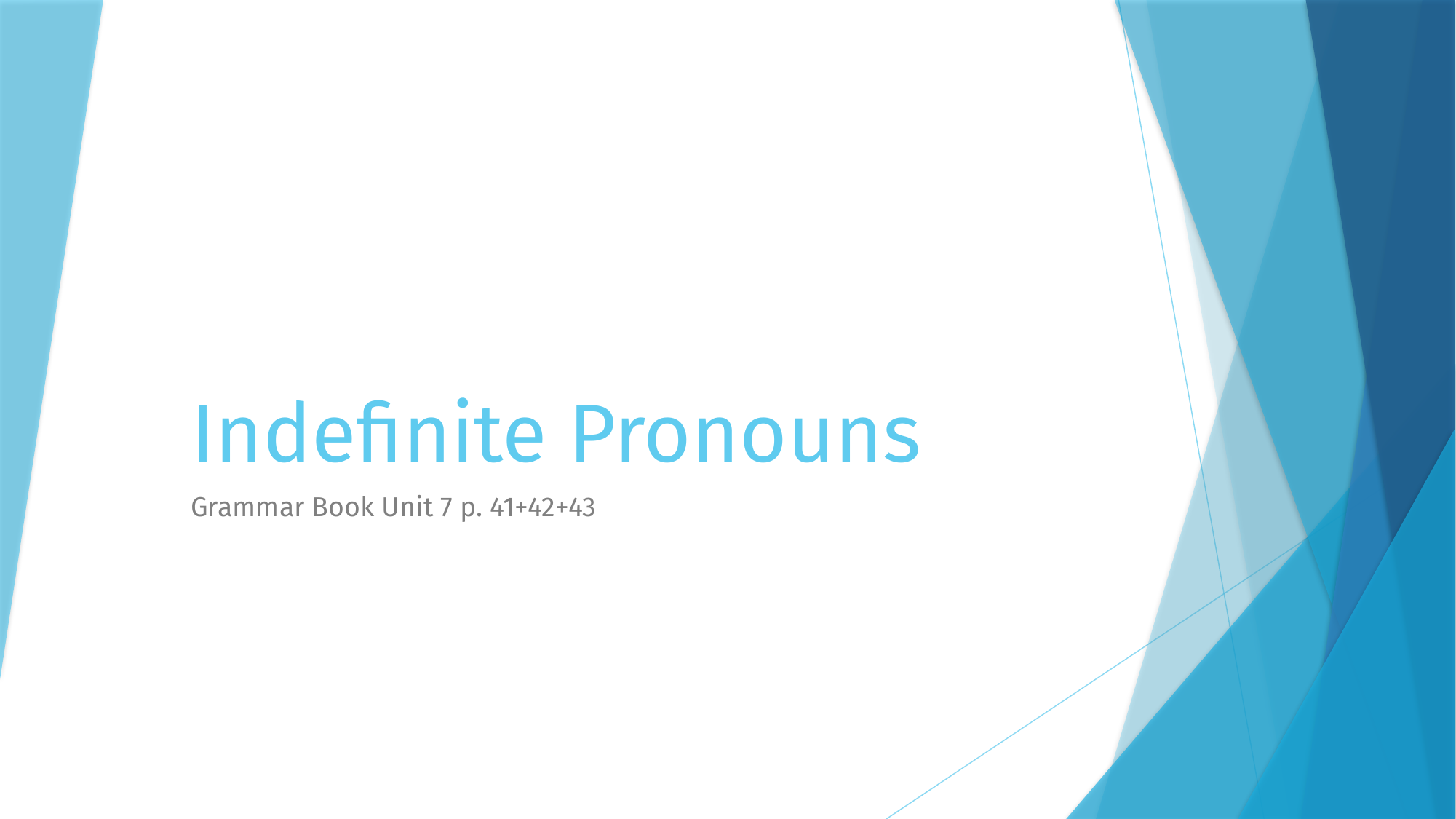

# Indefinite Pronouns
Grammar Book Unit 7 p. 41+42+43